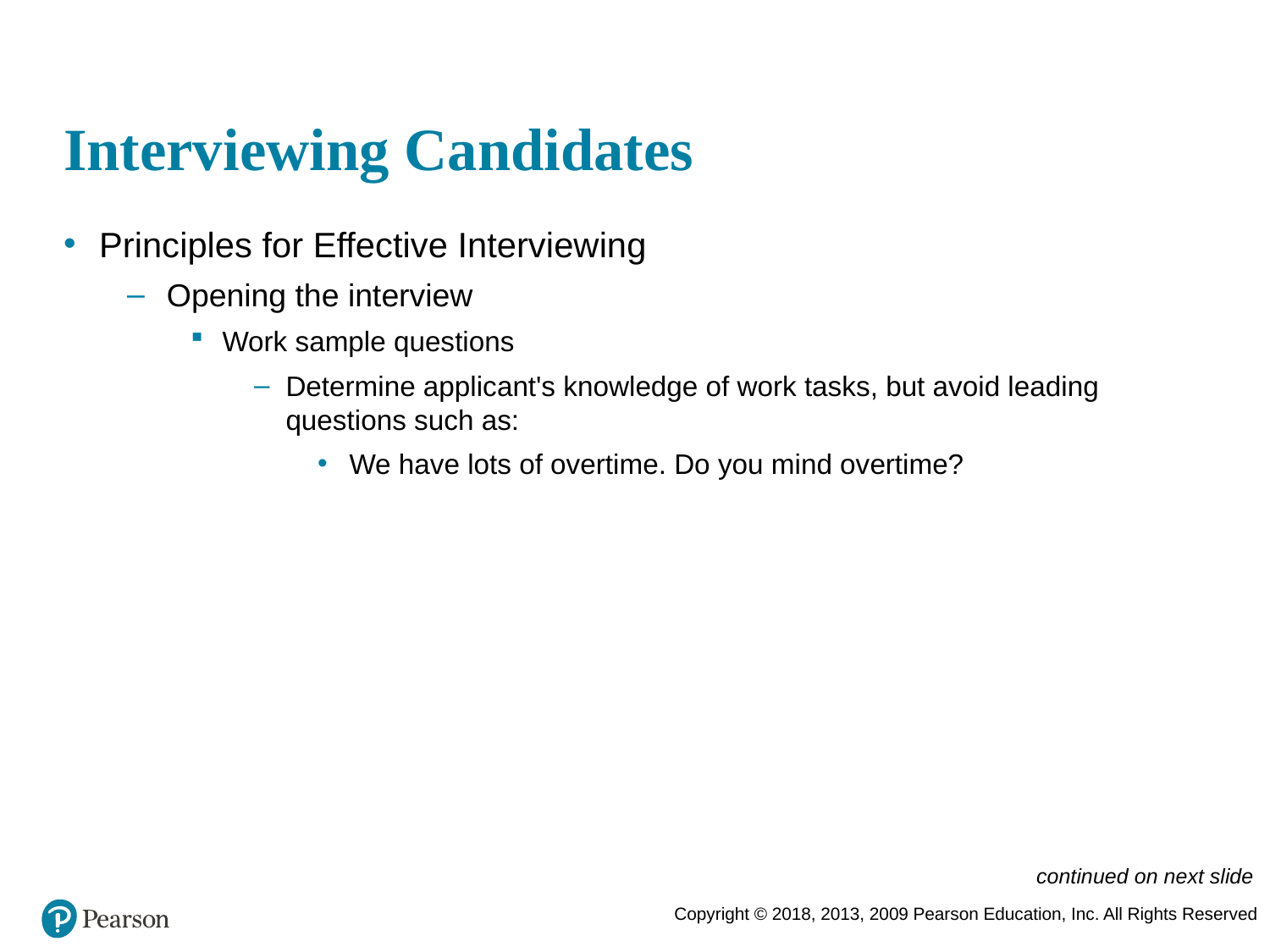

# Interviewing Candidates
Principles for Effective Interviewing
Opening the interview
Work sample questions
Determine applicant's knowledge of work tasks, but avoid leading questions such as:
We have lots of overtime. Do you mind overtime?

continued on next slide